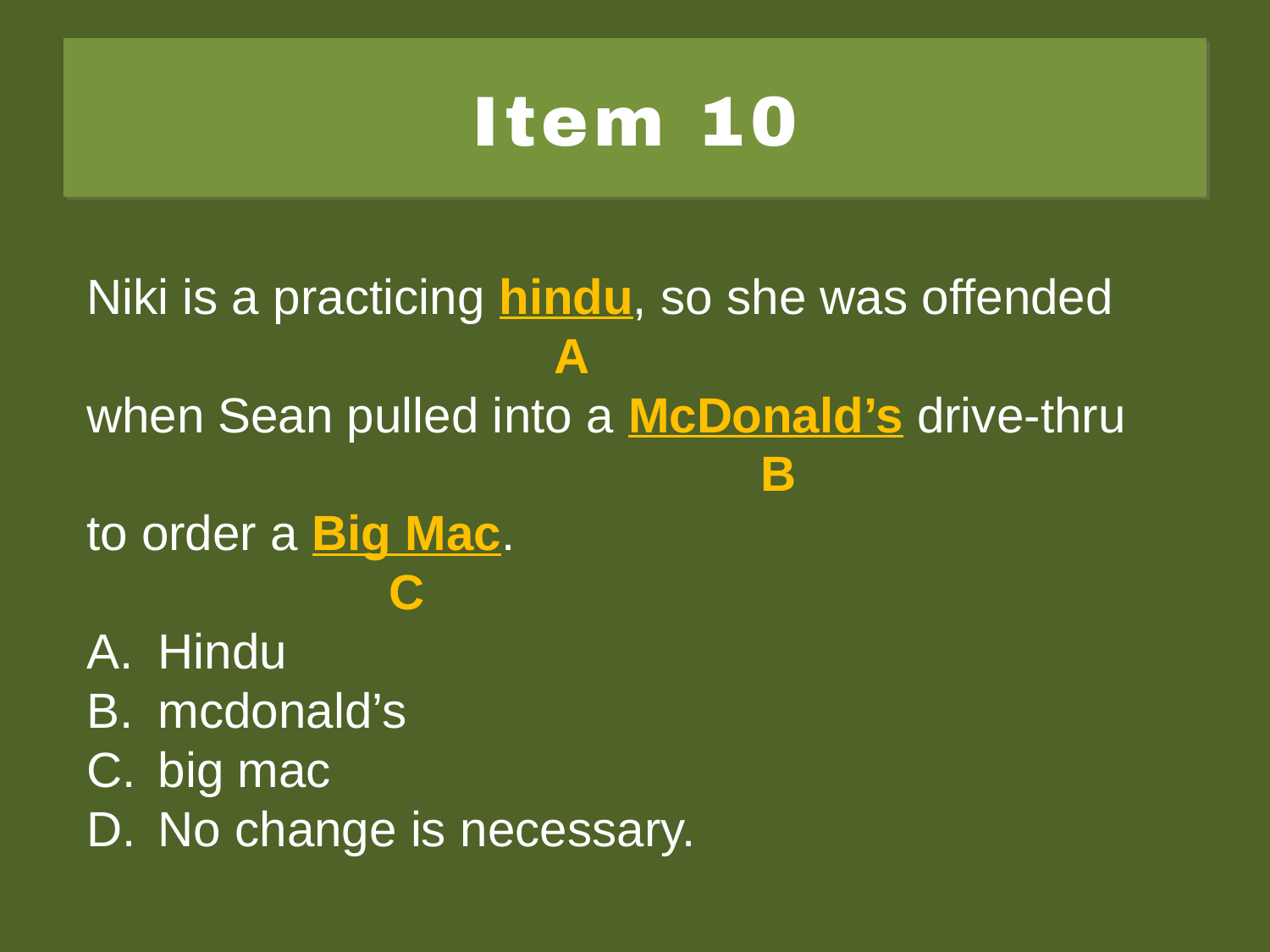

# Item 10
Niki is a practicing hindu, so she was offended

when Sean pulled into a McDonald’s drive-thru

to order a Big Mac.

Hindu
mcdonald’s
big mac
No change is necessary.
Niki is a practicing hindu, so she was offended
                                  A
when Sean pulled into a McDonald’s drive-thru
                                                 B
to order a Big Mac.
                      C

Hindu
mcdonald’s
big mac
No change is necessary.
Niki is a practicing hindu, so she was offended
                                  A
when Sean pulled into a McDonald’s drive-thru
                                                 B
to order a Big Mac.
                      C
Hindu
mcdonald’s
big mac
No change is necessary.